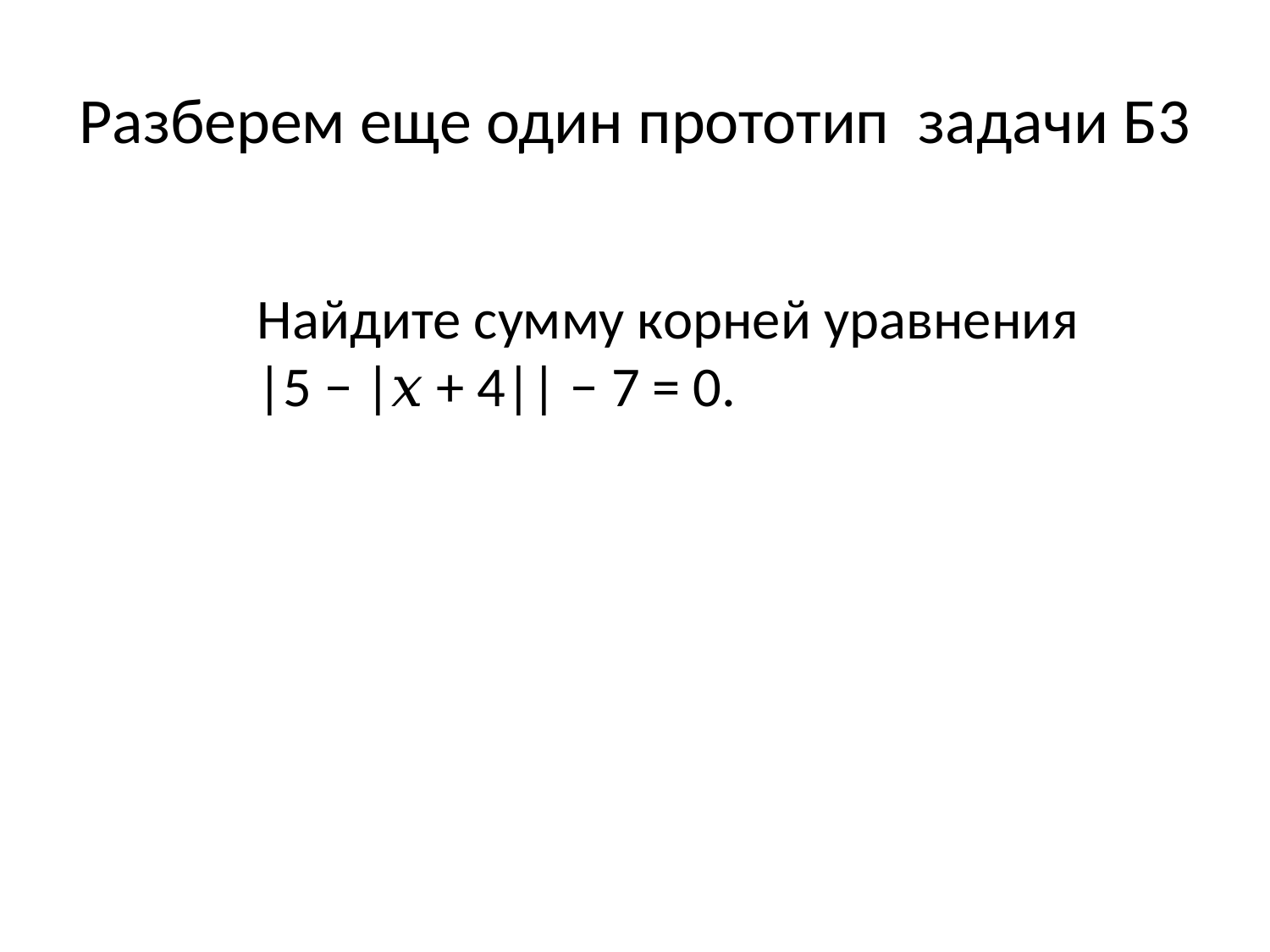

# Разберем еще один прототип  задачи Б3
Найдите сумму корней уравнения |5 − |𝑥 + 4|| − 7 = 0.